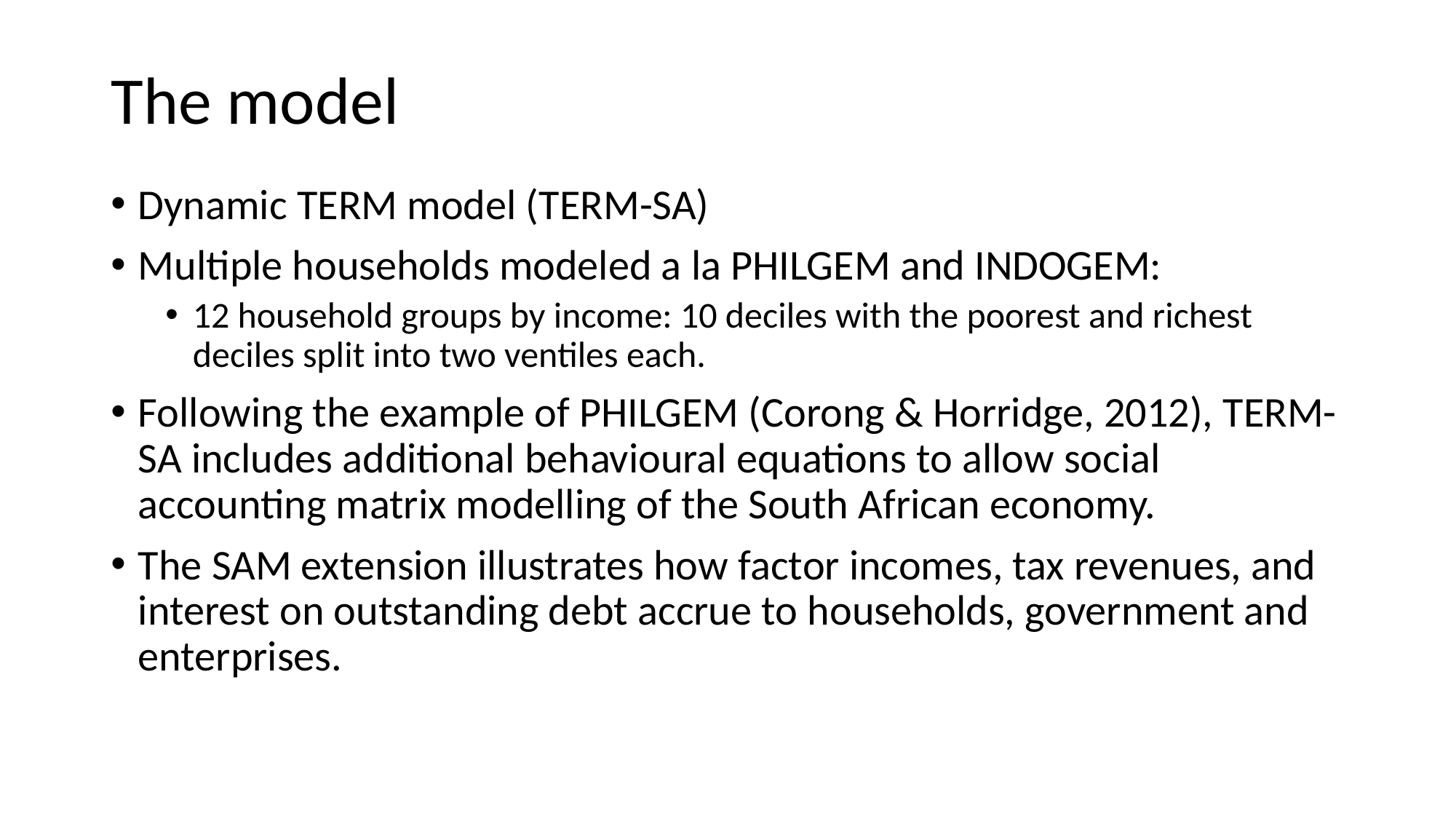

# The model
Dynamic TERM model (TERM-SA)
Multiple households modeled a la PHILGEM and INDOGEM:
12 household groups by income: 10 deciles with the poorest and richest deciles split into two ventiles each.
Following the example of PHILGEM (Corong & Horridge, 2012), TERM-SA includes additional behavioural equations to allow social accounting matrix modelling of the South African economy.
The SAM extension illustrates how factor incomes, tax revenues, and interest on outstanding debt accrue to households, government and enterprises.